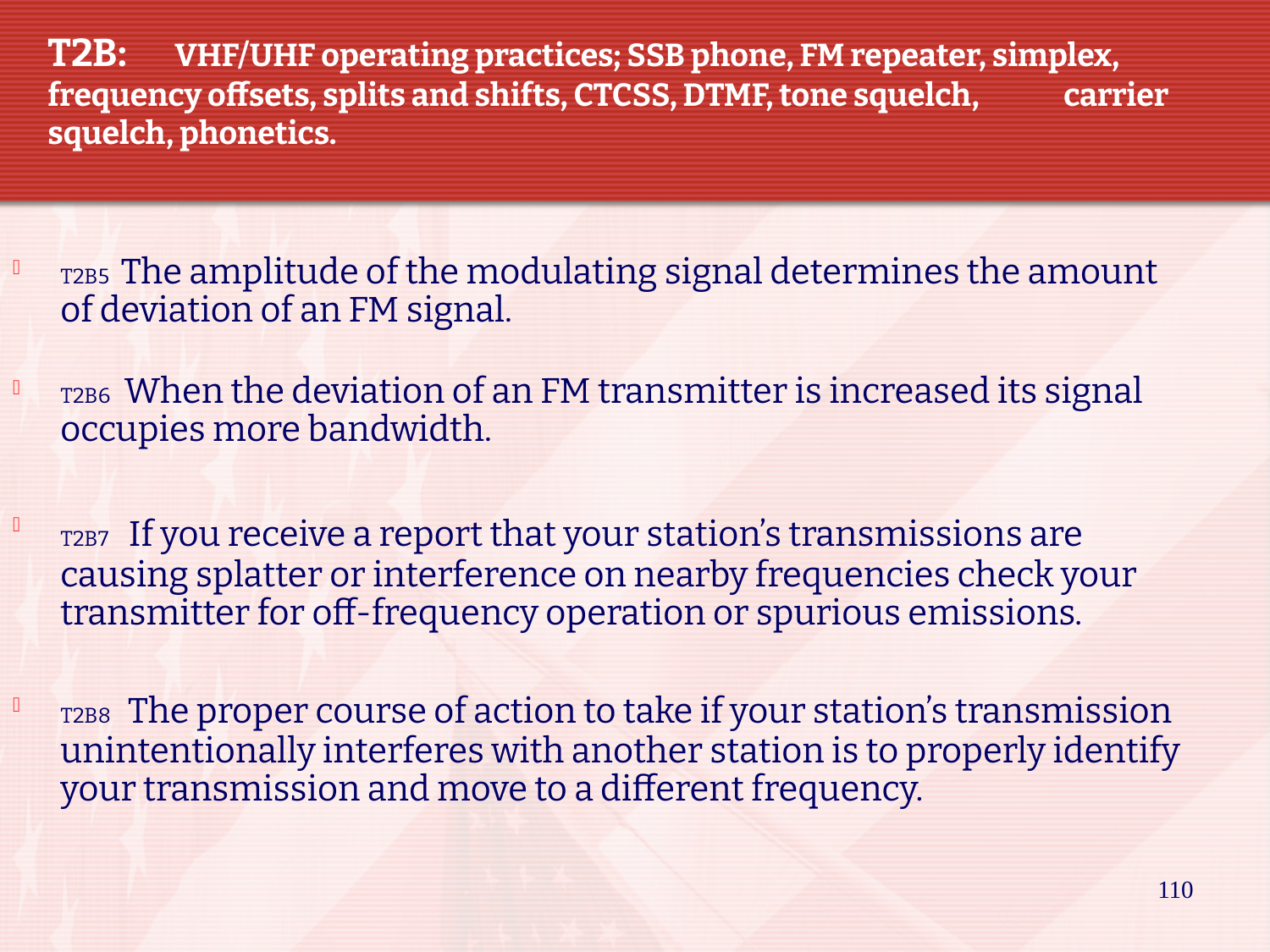

# T2B: 	VHF/UHF operating practices; SSB phone, FM repeater, simplex, 	frequency offsets, splits and shifts, CTCSS, DTMF, tone squelch, 	carrier squelch, phonetics.
T2B5   The amplitude of the modulating signal determines the amount of deviation of an FM signal.

T2B6  When the deviation of an FM transmitter is increased its signal occupies more bandwidth.

T2B7  If you receive a report that your station’s transmissions are causing splatter or interference on nearby frequencies check your transmitter for off-frequency operation or spurious emissions.

T2B8  The proper course of action to take if your station’s transmission unintentionally interferes with another station is to properly identify your transmission and move to a different frequency.

110